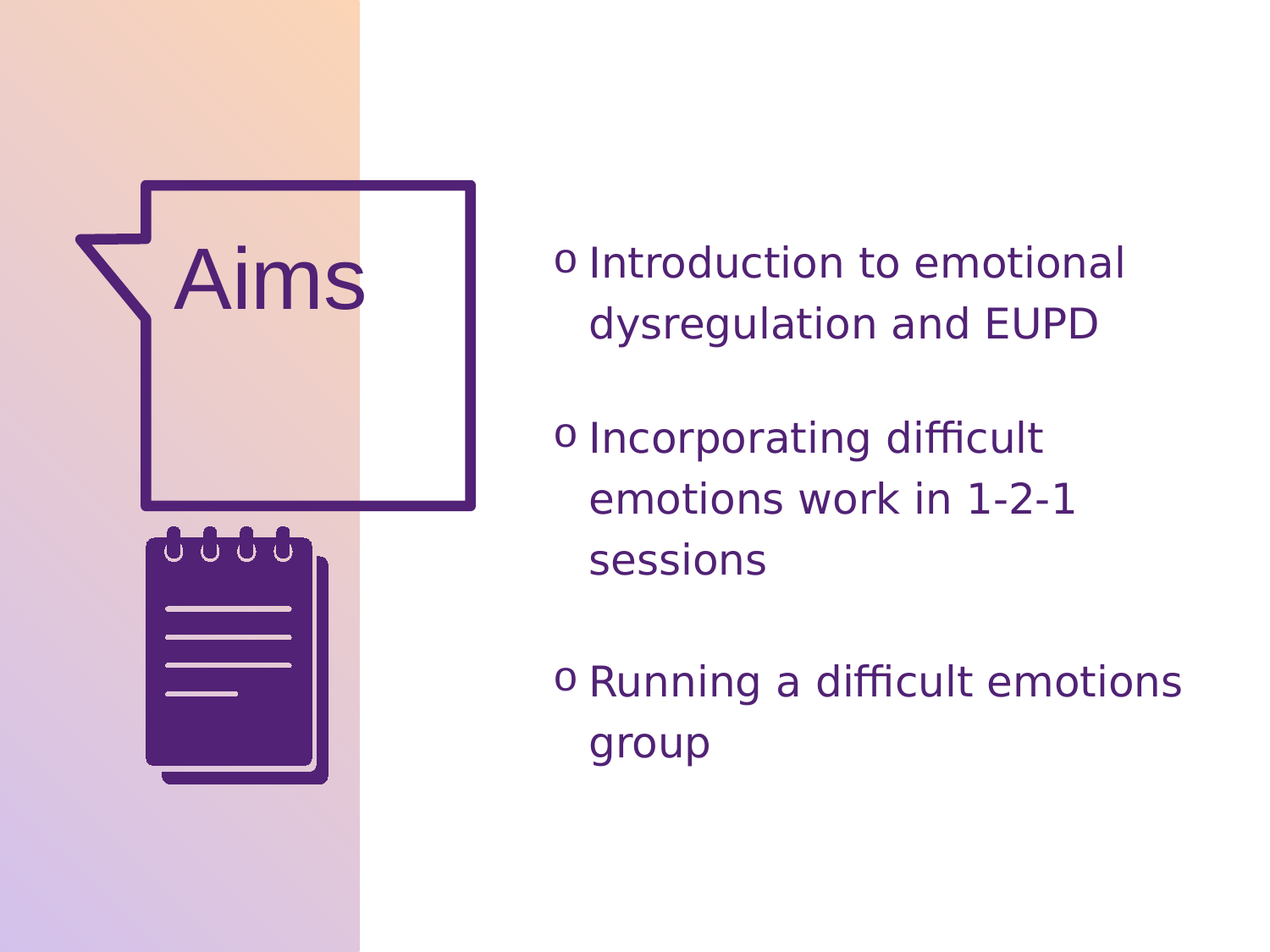

Introduction to emotional dysregulation and EUPD

Incorporating difficult emotions work in 1-2-1 sessions

Running a difficult emotions group
Aims